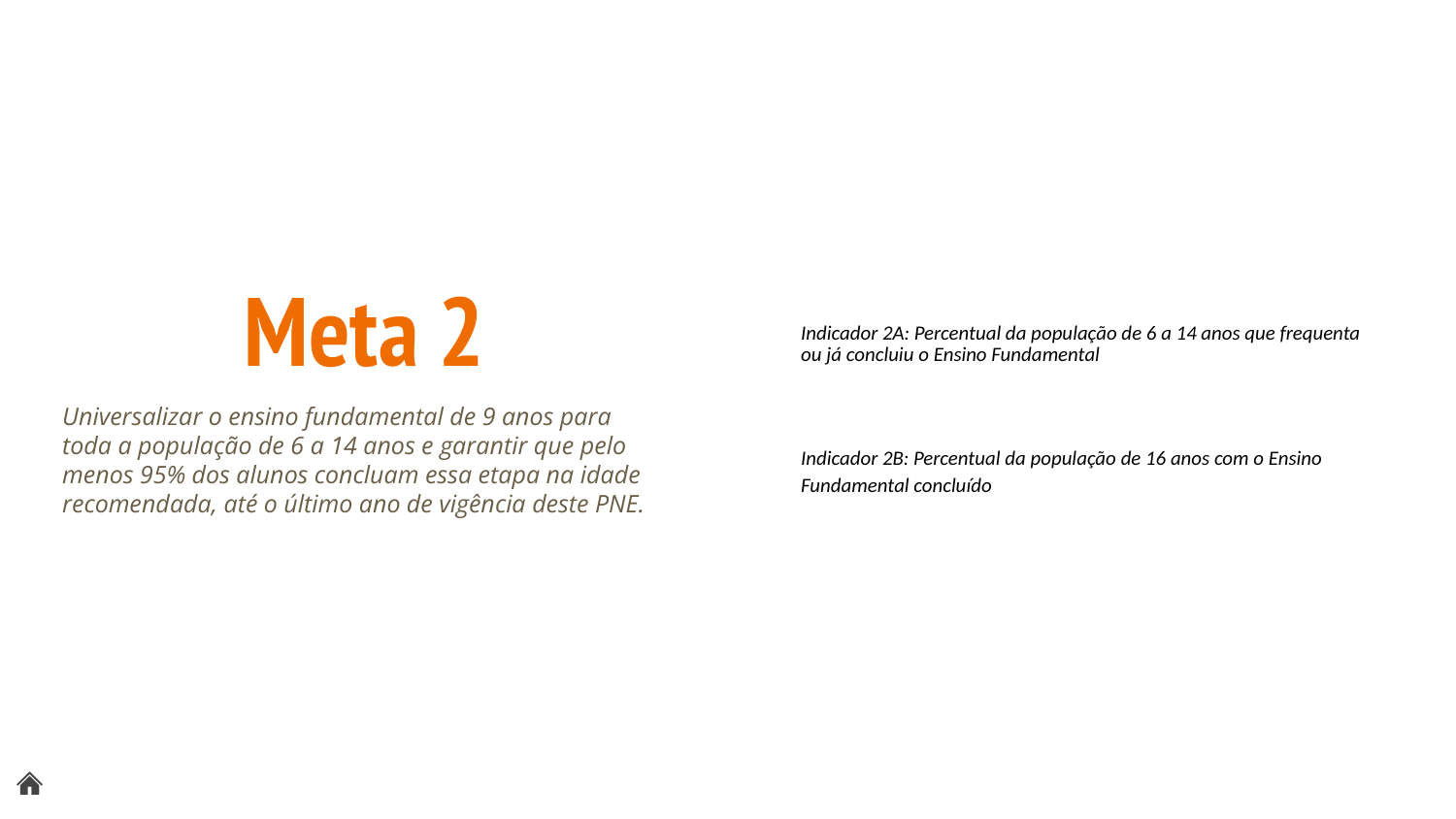

Indicador 2A: Percentual da população de 6 a 14 anos que frequenta ou já concluiu o Ensino Fundamental

Indicador 2B: Percentual da população de 16 anos com o Ensino Fundamental concluído
Meta 2
Universalizar o ensino fundamental de 9 anos para toda a população de 6 a 14 anos e garantir que pelo menos 95% dos alunos concluam essa etapa na idade recomendada, até o último ano de vigência deste PNE.